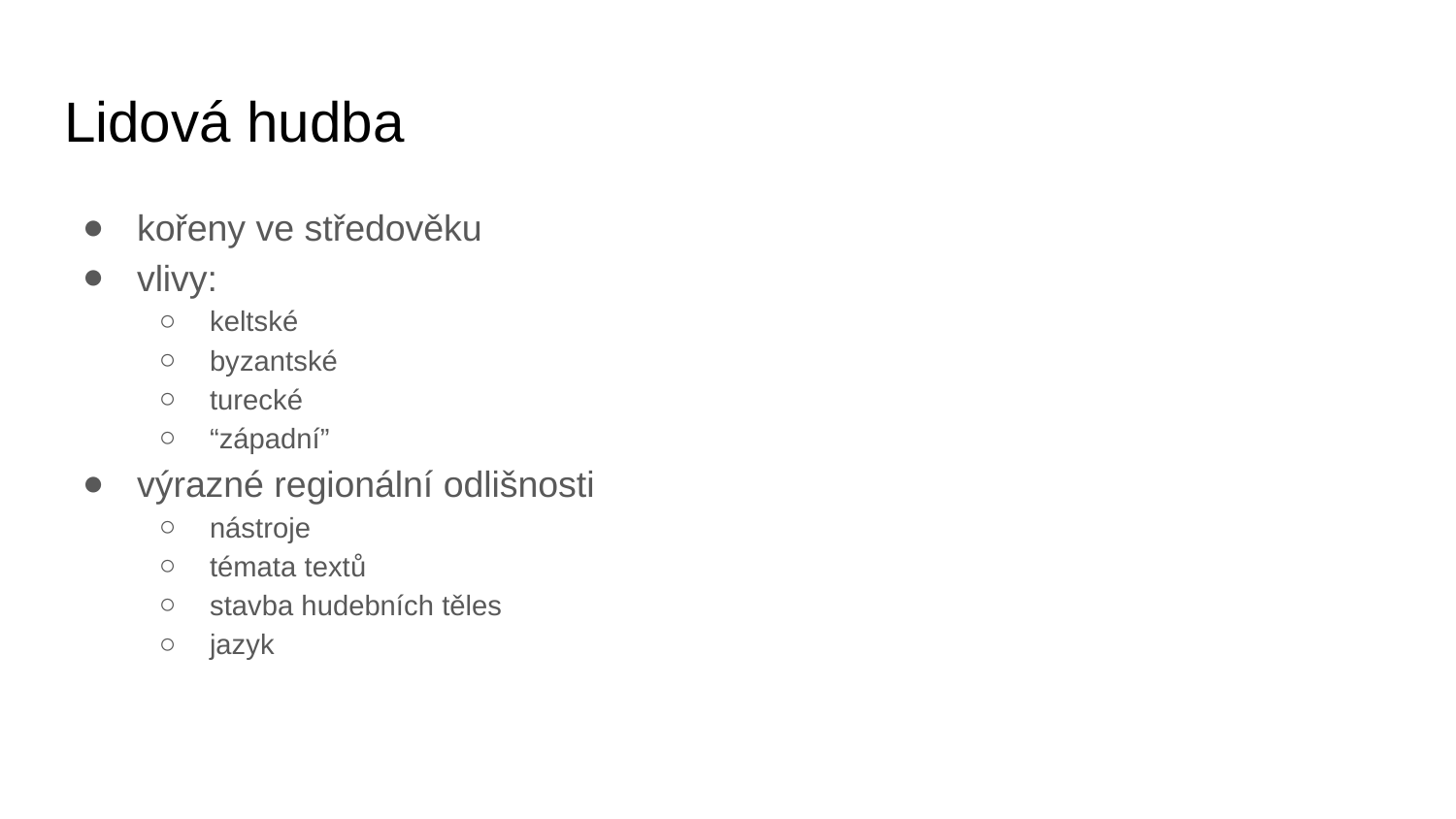

# Lidová hudba
kořeny ve středověku
vlivy:
keltské
byzantské
turecké
“západní”
výrazné regionální odlišnosti
nástroje
témata textů
stavba hudebních těles
jazyk